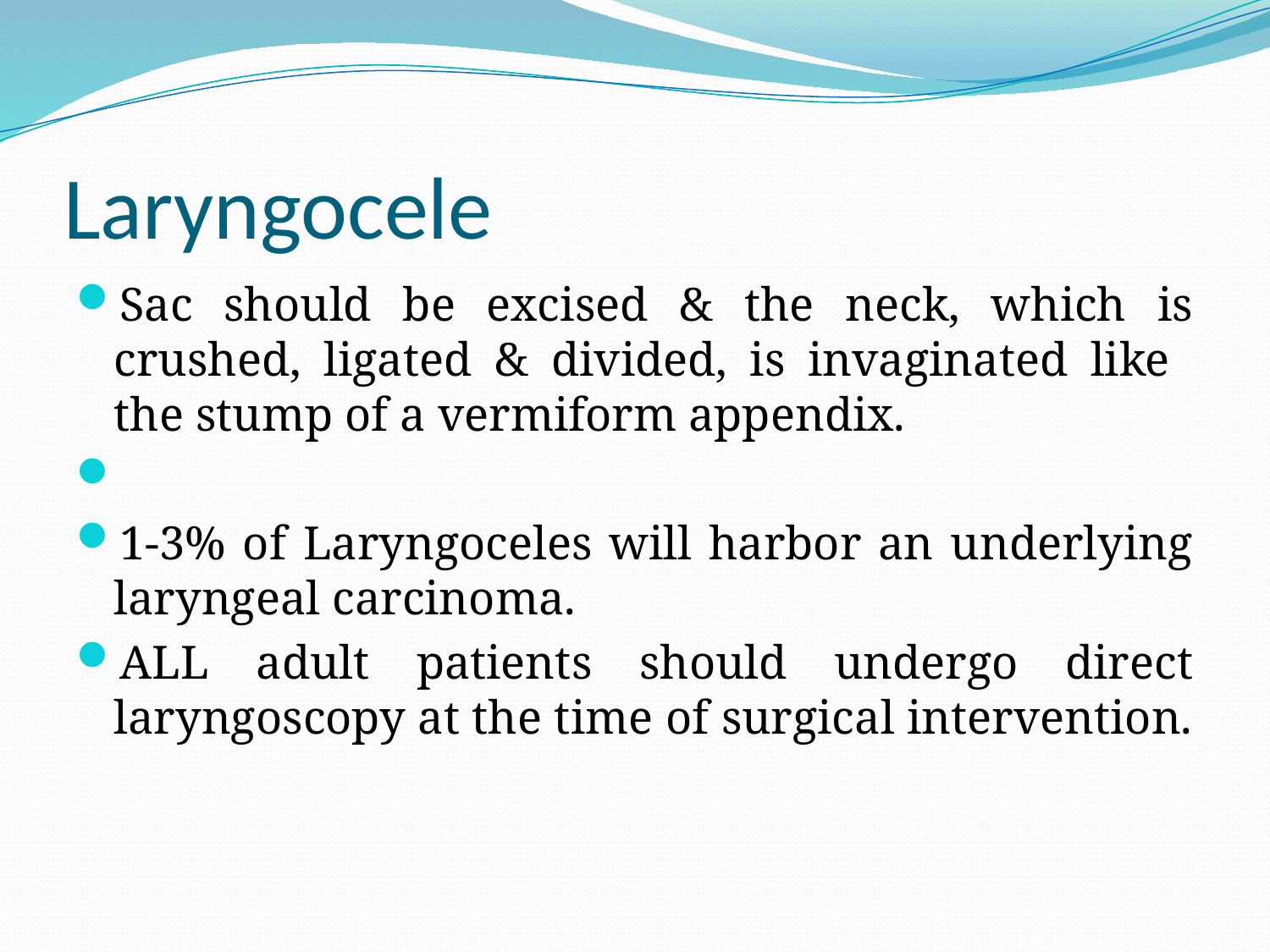

# Laryngocele
Sac should be excised & the neck, which is crushed, ligated & divided, is invaginated like  the stump of a vermiform appendix.

1-3% of Laryngoceles will harbor an underlying laryngeal carcinoma.
ALL adult patients should undergo direct laryngoscopy at the time of surgical intervention.